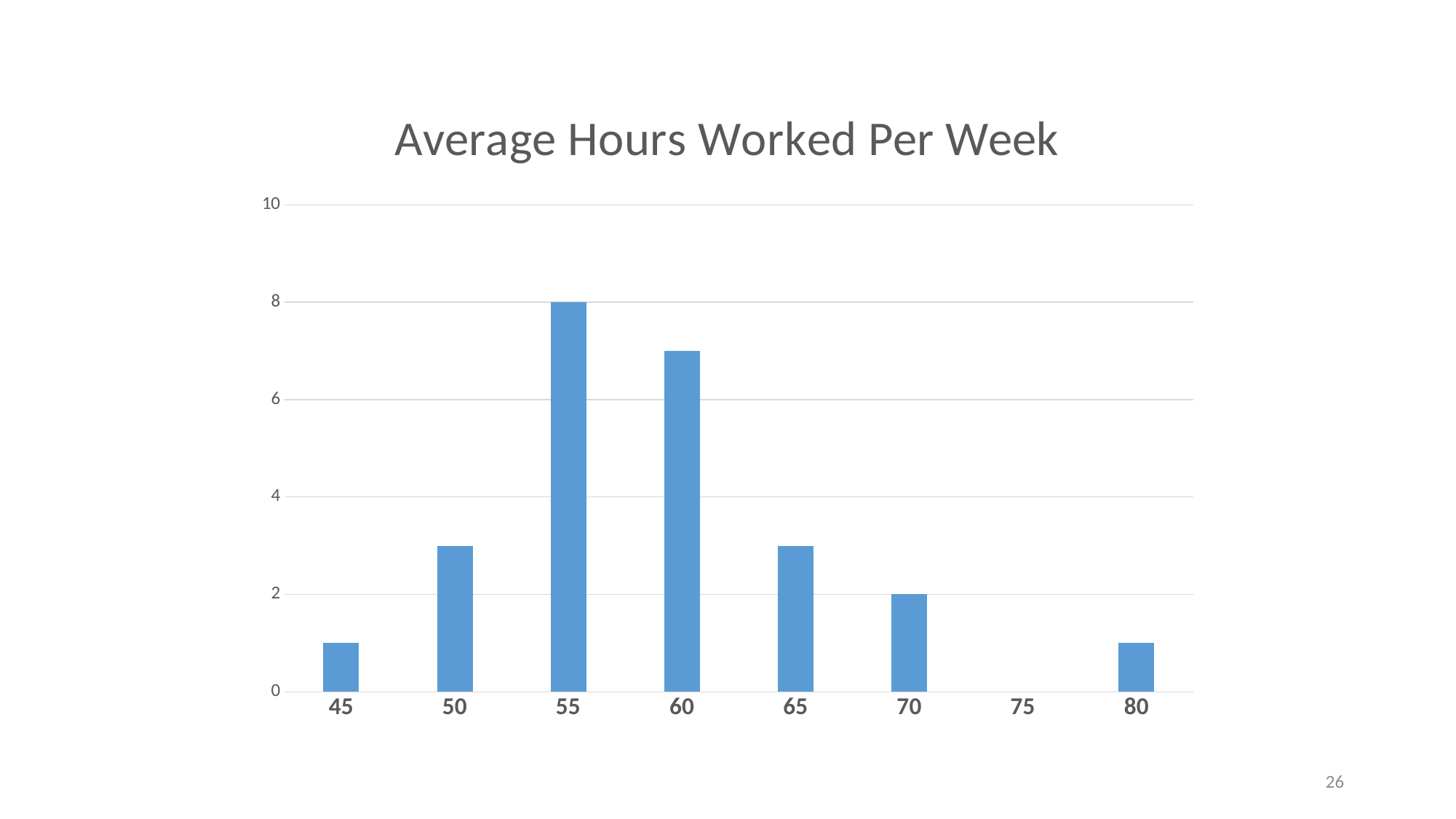

### Chart: Average Hours Worked Per Week

| Category | Series 1 |
|---|---|
| 45 | 1.0 |
| 50 | 3.0 |
| 55 | 8.0 |
| 60 | 7.0 |
| 65 | 3.0 |
| 70 | 2.0 |
| 75 | None |
| 80 | 1.0 |
26